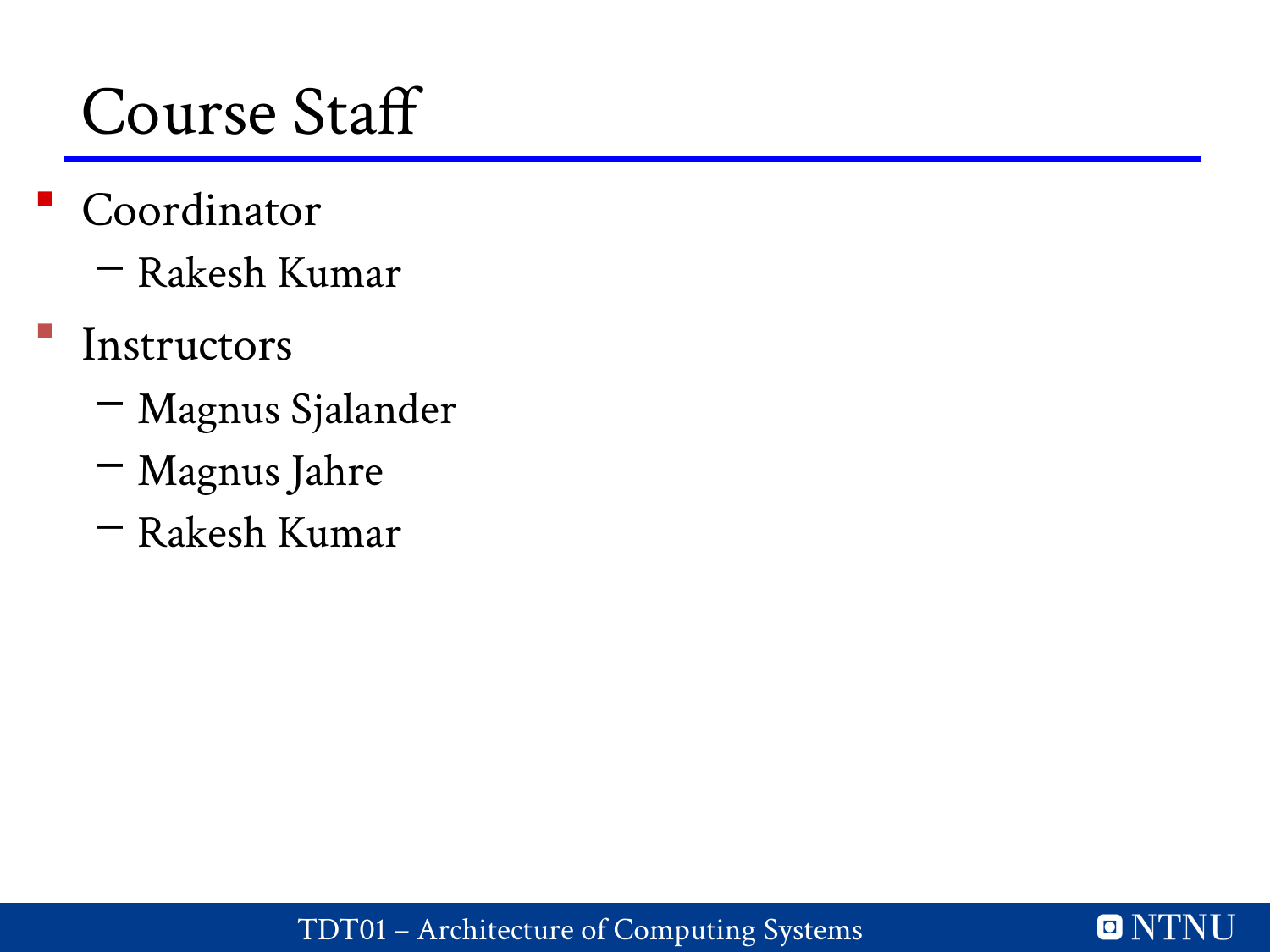

Course Staff
Coordinator
Rakesh Kumar
Instructors
Magnus Sjalander
Magnus Jahre
Rakesh Kumar